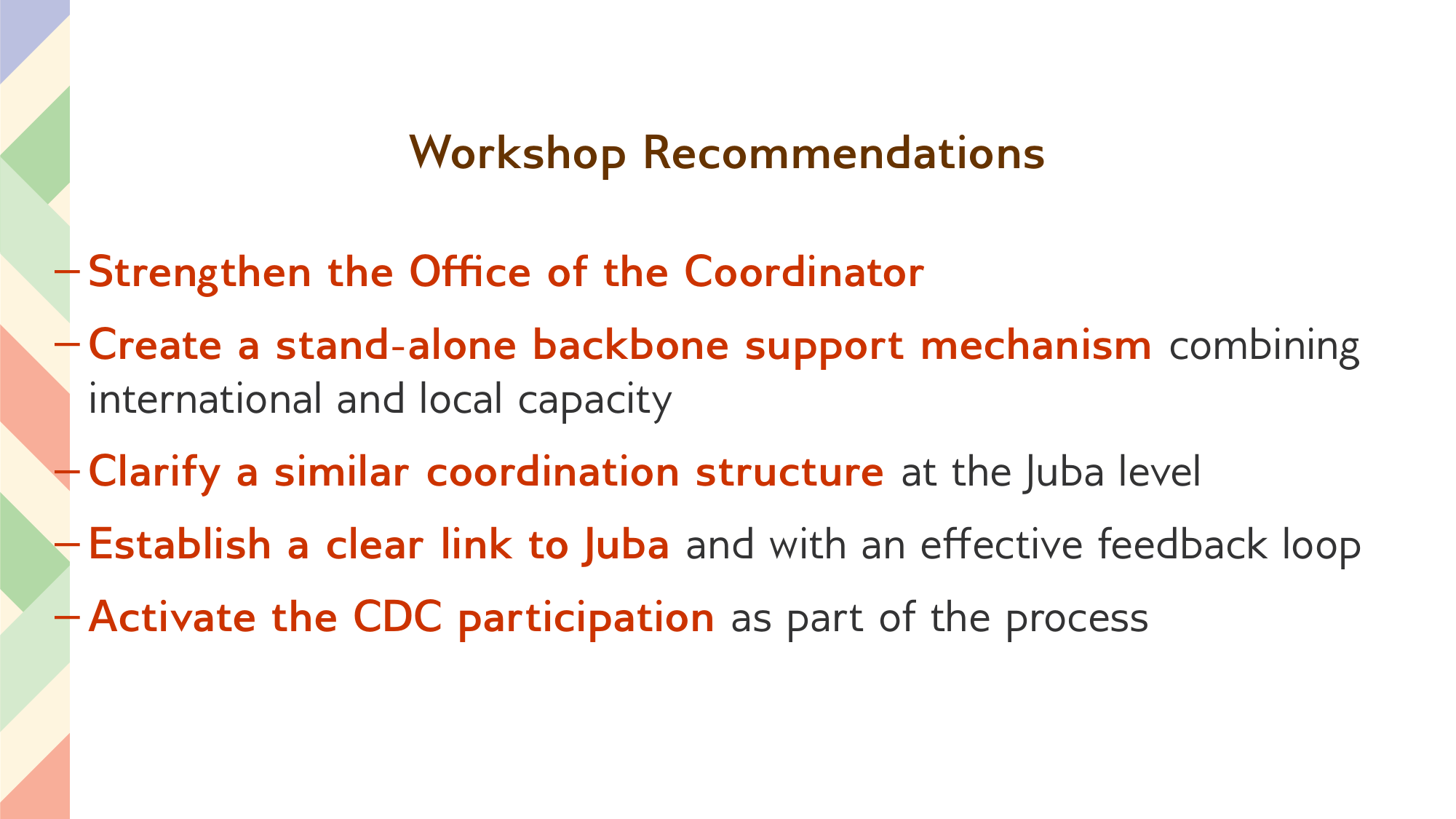

# Workshop Recommendations
Strengthen the Office of the Coordinator
Create a stand-alone backbone support mechanism combining international and local capacity
Clarify a similar coordination structure at the Juba level
Establish a clear link to Juba and with an effective feedback loop
Activate the CDC participation as part of the process